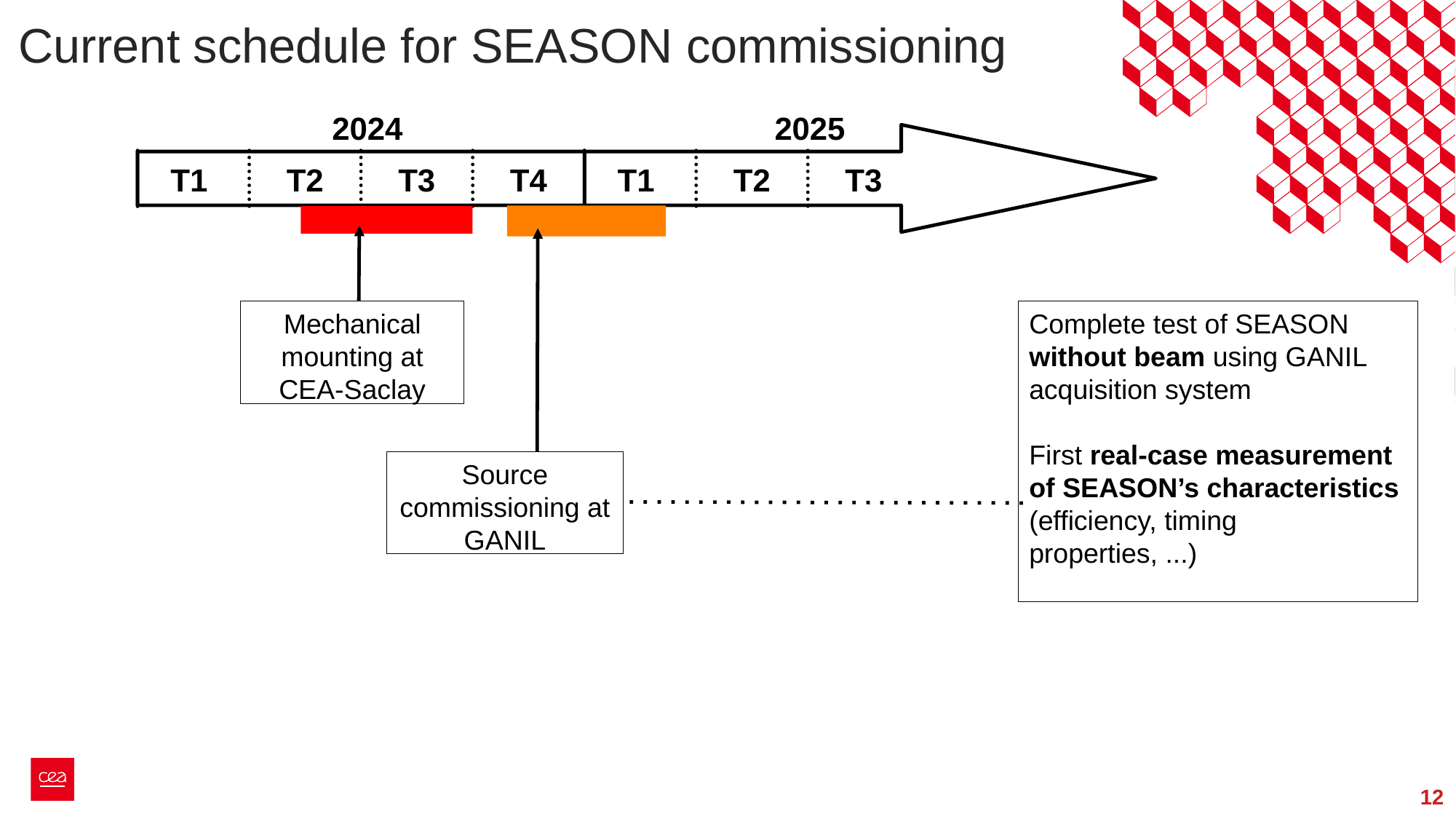

Current schedule for SEASON commissioning
2024
2025

T1
T1
T2
T2
T3
T3
T4

Mechanical mounting at CEA-Saclay
Complete test of SEASON without beam using GANIL acquisition system

First real-case measurement of SEASON’s characteristics (efficiency, timing properties, ...)
Source commissioning at GANIL

12